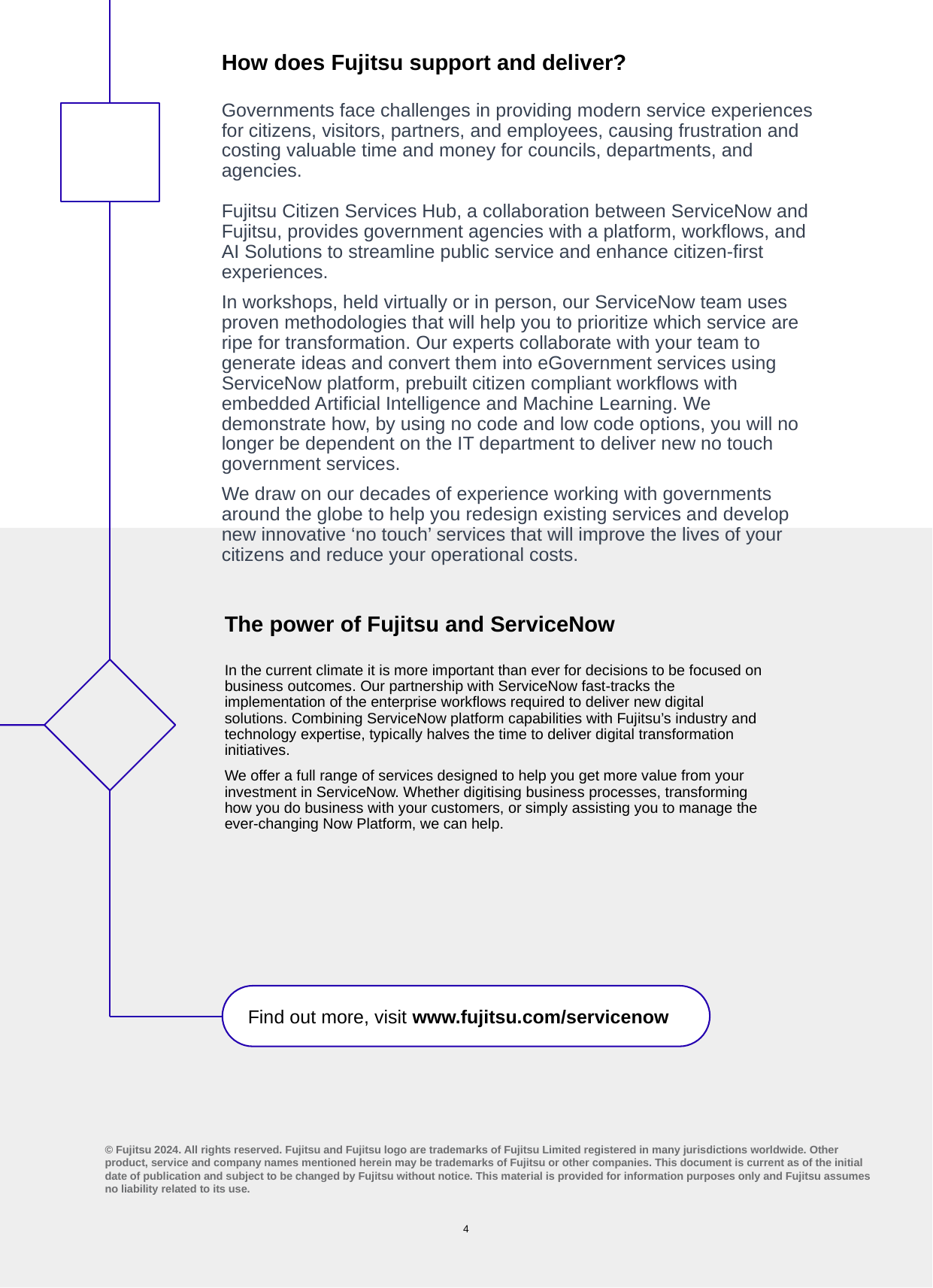

How does Fujitsu support and deliver?
Governments face challenges in providing modern service experiences for citizens, visitors, partners, and employees, causing frustration and costing valuable time and money for councils, departments, and agencies.
Fujitsu Citizen Services Hub, a collaboration between ServiceNow and Fujitsu, provides government agencies with a platform, workflows, and AI Solutions to streamline public service and enhance citizen-first experiences.
In workshops, held virtually or in person, our ServiceNow team uses proven methodologies that will help you to prioritize which service are ripe for transformation. Our experts collaborate with your team to generate ideas and convert them into eGovernment services using ServiceNow platform, prebuilt citizen compliant workflows with embedded Artificial Intelligence and Machine Learning. We demonstrate how, by using no code and low code options, you will no longer be dependent on the IT department to deliver new no touch government services.
We draw on our decades of experience working with governments around the globe to help you redesign existing services and develop new innovative ‘no touch’ services that will improve the lives of your citizens and reduce your operational costs.
The power of Fujitsu and ServiceNow
In the current climate it is more important than ever for decisions to be focused on business outcomes. Our partnership with ServiceNow fast-tracks the implementation of the enterprise workflows required to deliver new digital solutions. Combining ServiceNow platform capabilities with Fujitsu’s industry and technology expertise, typically halves the time to deliver digital transformation initiatives.
We offer a full range of services designed to help you get more value from your investment in ServiceNow. Whether digitising business processes, transforming how you do business with your customers, or simply assisting you to manage the ever-changing Now Platform, we can help.